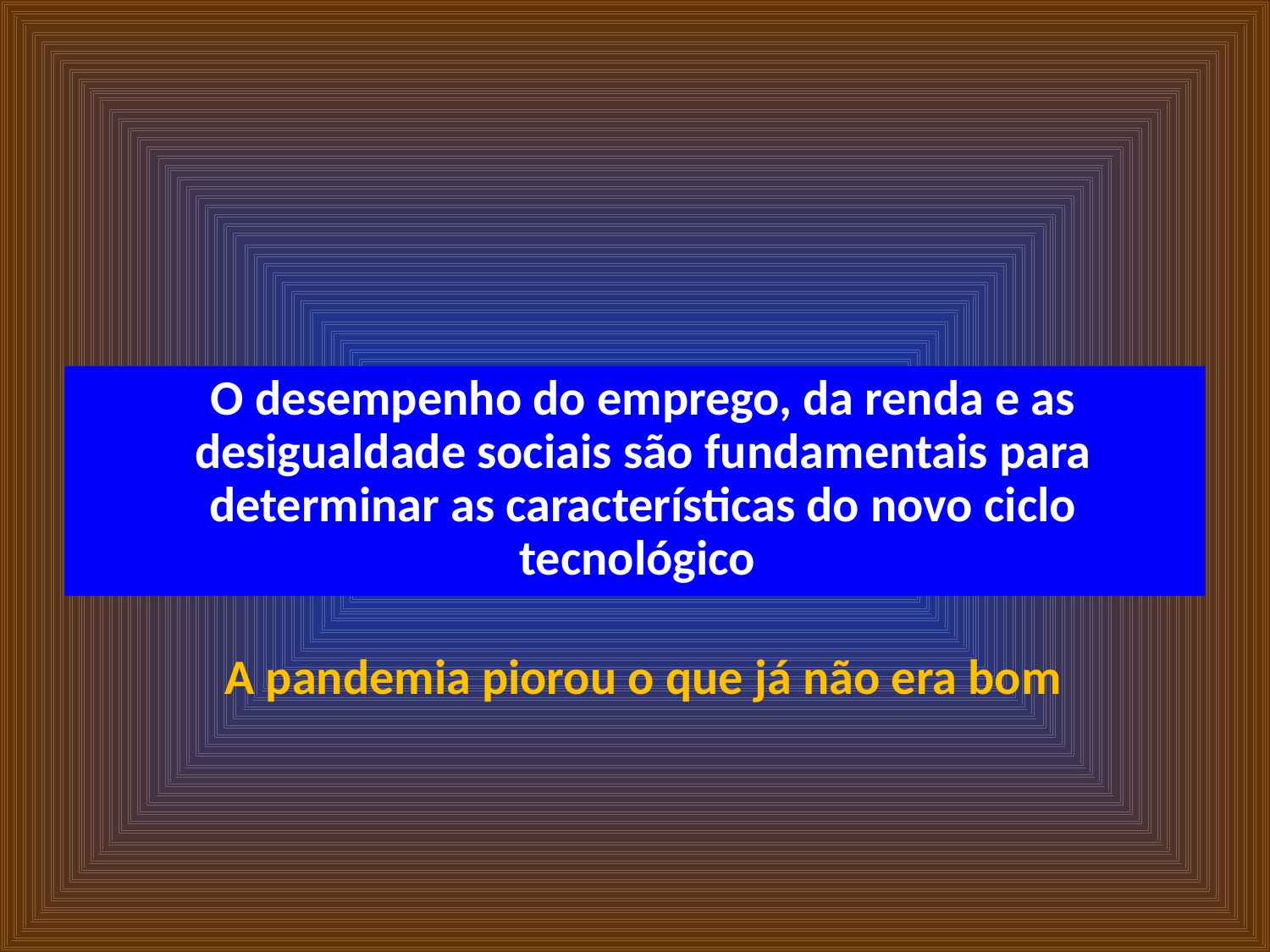

O desempenho do emprego, da renda e as desigualdade sociais são fundamentais para determinar as características do novo ciclo tecnológico
A pandemia piorou o que já não era bom